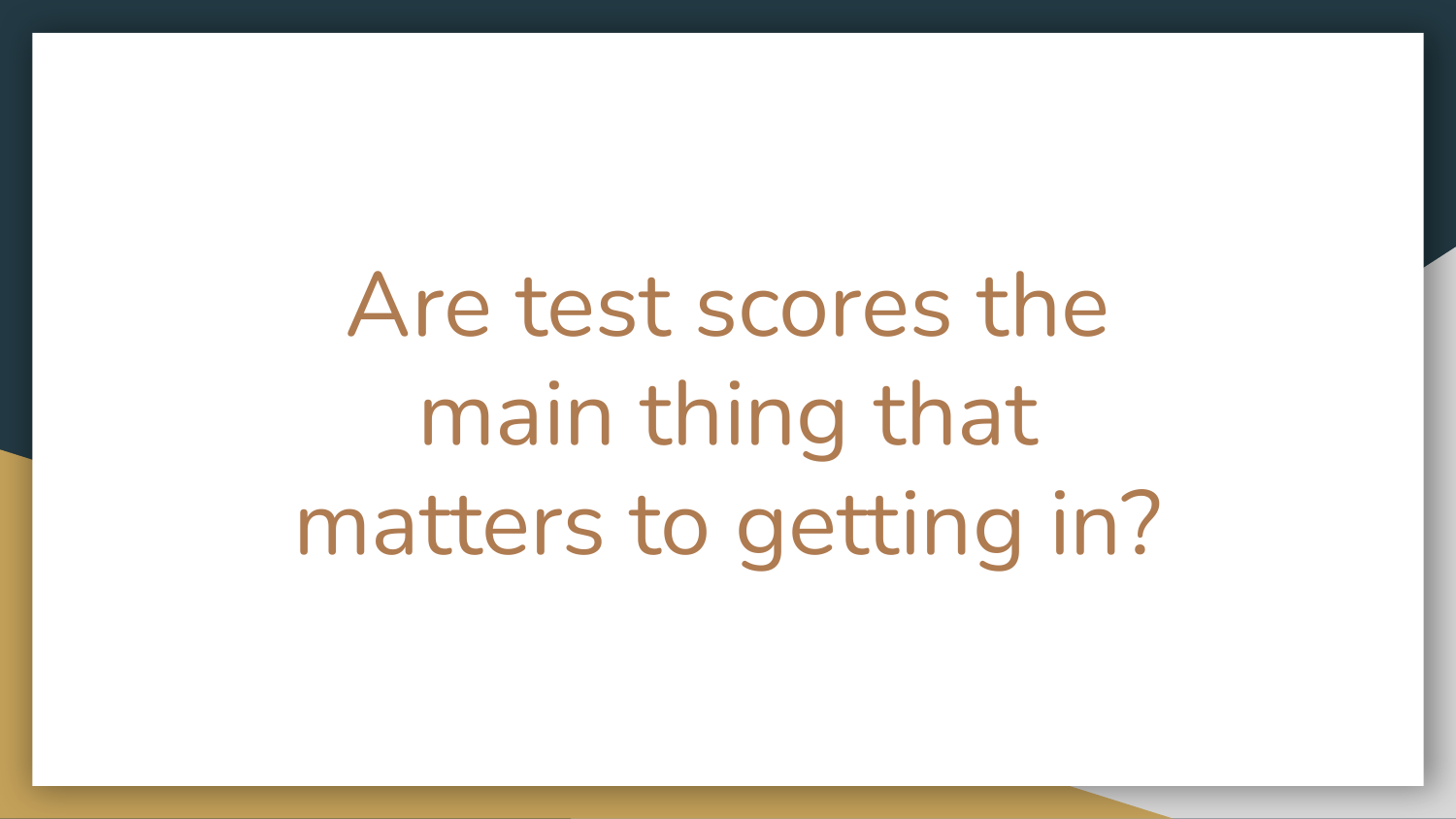

# Are test scores the main thing that matters to getting in?